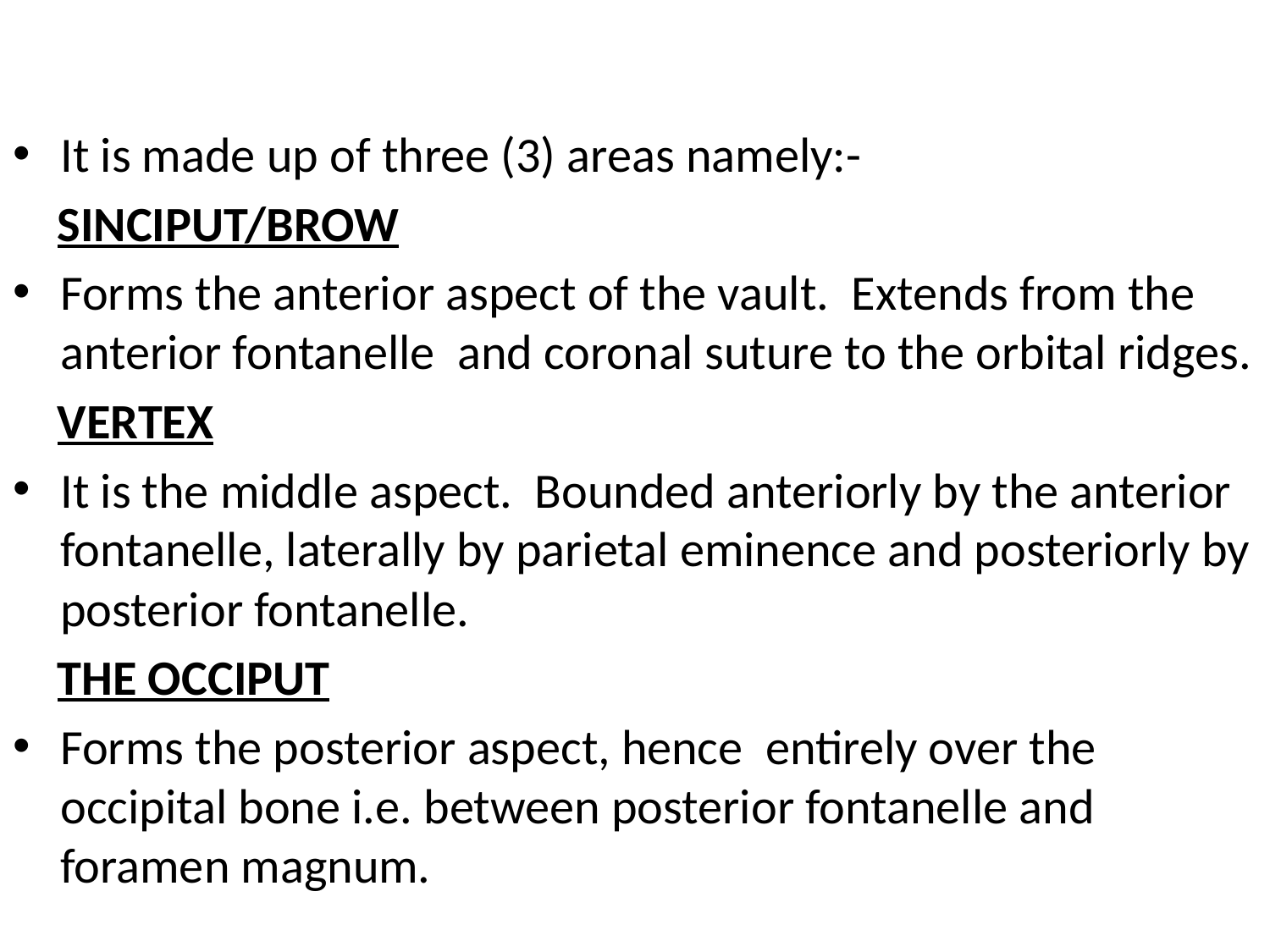

It is made up of three (3) areas namely:-
    SINCIPUT/BROW
Forms the anterior aspect of the vault.  Extends from the anterior fontanelle  and coronal suture to the orbital ridges.
    VERTEX
It is the middle aspect.  Bounded anteriorly by the anterior fontanelle, laterally by parietal eminence and posteriorly by posterior fontanelle.
    THE OCCIPUT
Forms the posterior aspect, hence  entirely over the occipital bone i.e. between posterior fontanelle and foramen magnum.